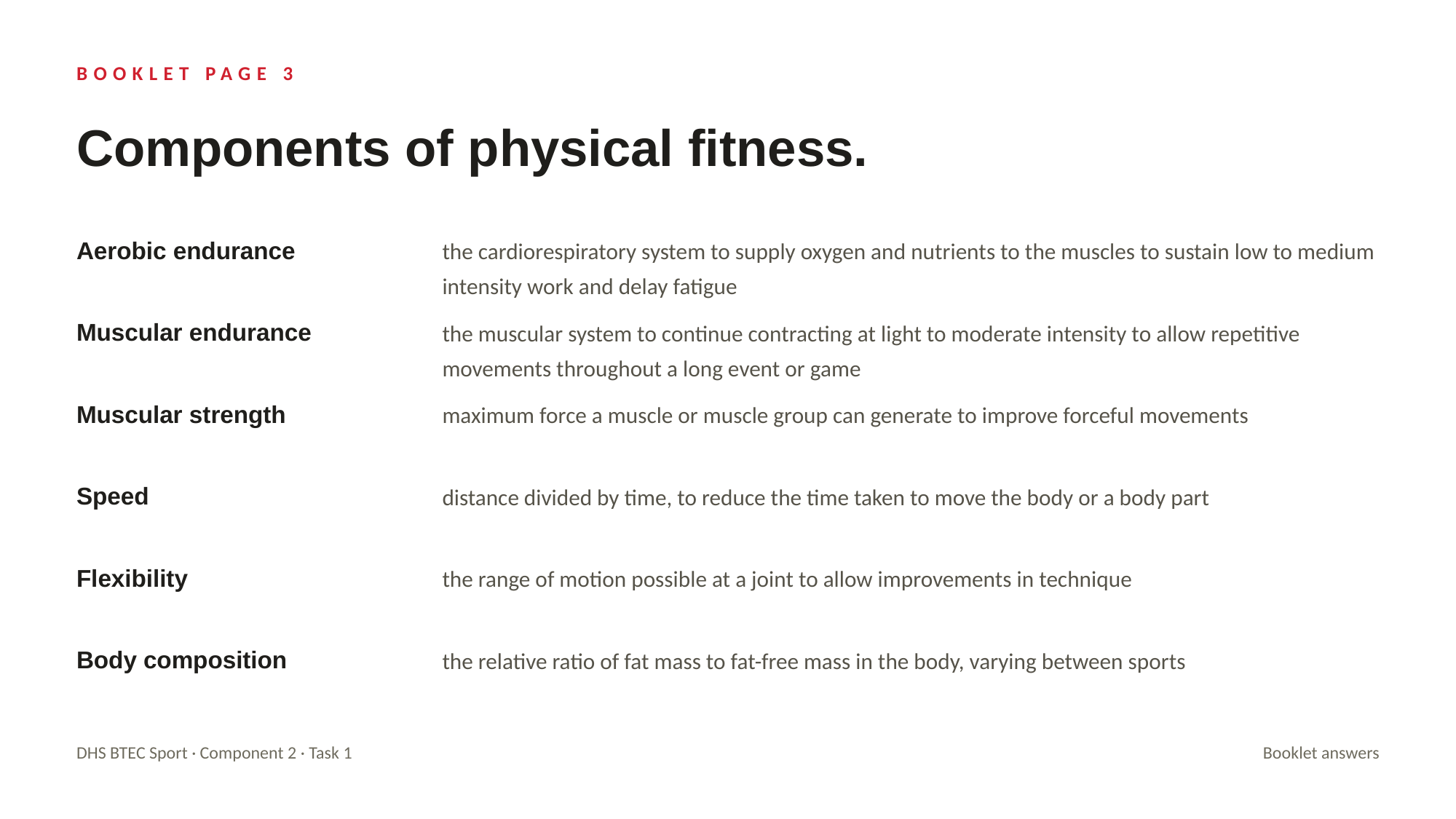

BOOKLET PAGE 3
Components of physical fitness.
Aerobic endurance
the cardiorespiratory system to supply oxygen and nutrients to the muscles to sustain low to medium intensity work and delay fatigue
Muscular endurance
the muscular system to continue contracting at light to moderate intensity to allow repetitive movements throughout a long event or game
Muscular strength
maximum force a muscle or muscle group can generate to improve forceful movements
Speed
distance divided by time, to reduce the time taken to move the body or a body part
Flexibility
the range of motion possible at a joint to allow improvements in technique
Body composition
the relative ratio of fat mass to fat-free mass in the body, varying between sports
DHS BTEC Sport · Component 2 · Task 1
Booklet answers